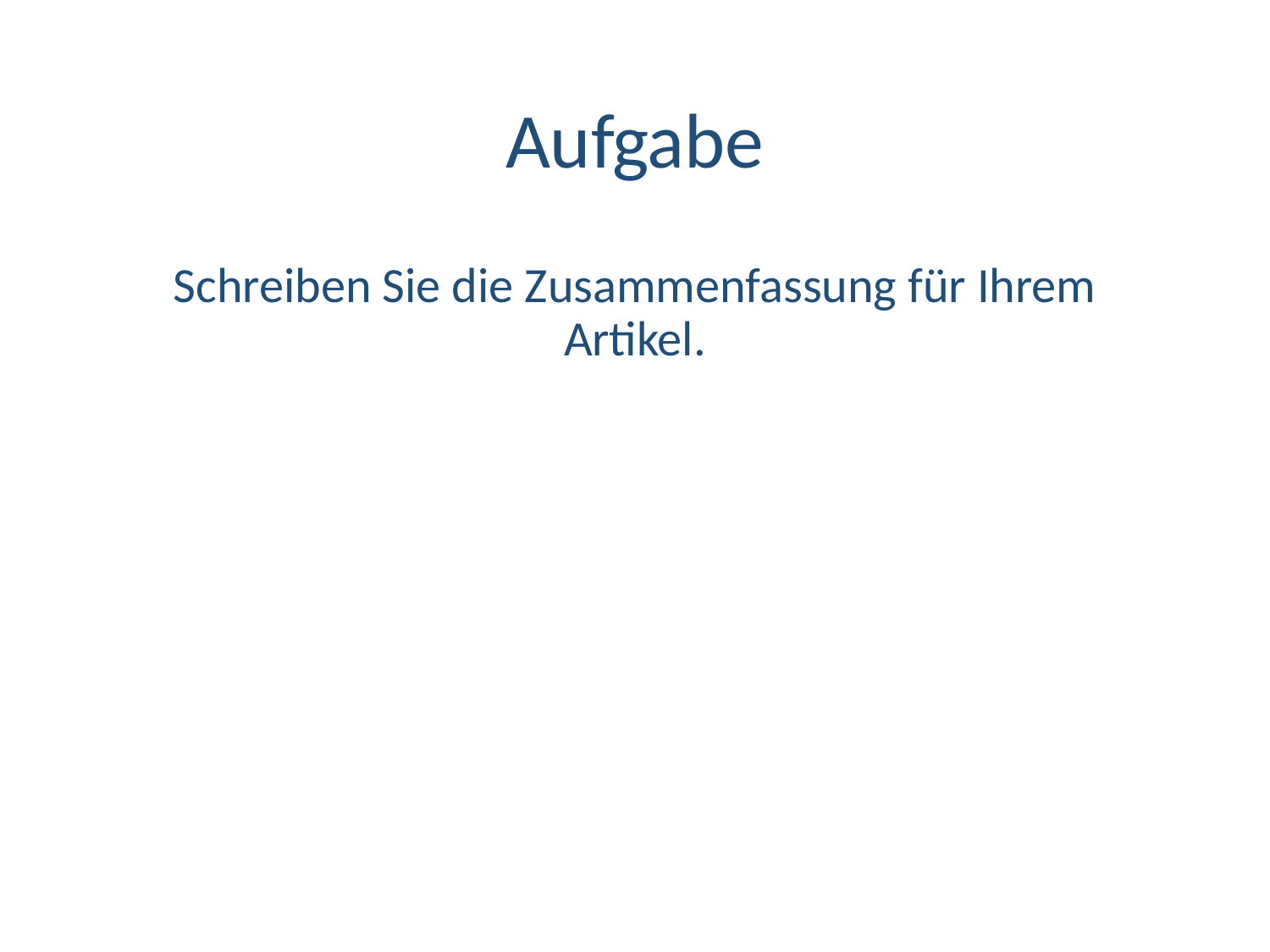

# Aufgabe
Schreiben Sie die Zusammenfassung für Ihrem Artikel.